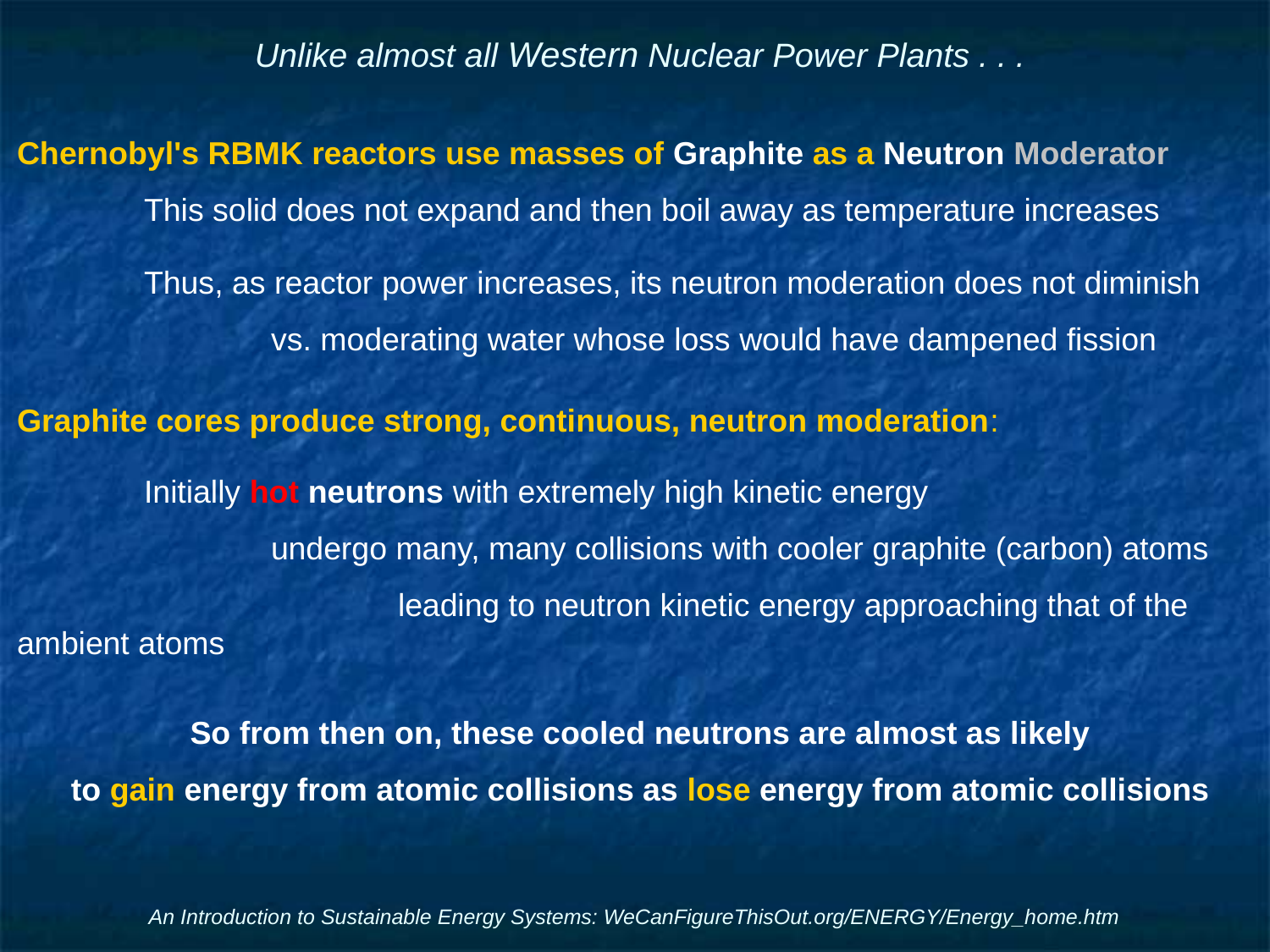

# Unlike almost all Western Nuclear Power Plants . . .
Chernobyl's RBMK reactors use masses of Graphite as a Neutron Moderator

	This solid does not expand and then boil away as temperature increases

 	Thus, as reactor power increases, its neutron moderation does not diminish

		vs. moderating water whose loss would have dampened fission

Graphite cores produce strong, continuous, neutron moderation:

	Initially hot neutrons with extremely high kinetic energy

		undergo many, many collisions with cooler graphite (carbon) atoms

			leading to neutron kinetic energy approaching that of the ambient atoms

So from then on, these cooled neutrons are almost as likely

to gain energy from atomic collisions as lose energy from atomic collisions
An Introduction to Sustainable Energy Systems: WeCanFigureThisOut.org/ENERGY/Energy_home.htm